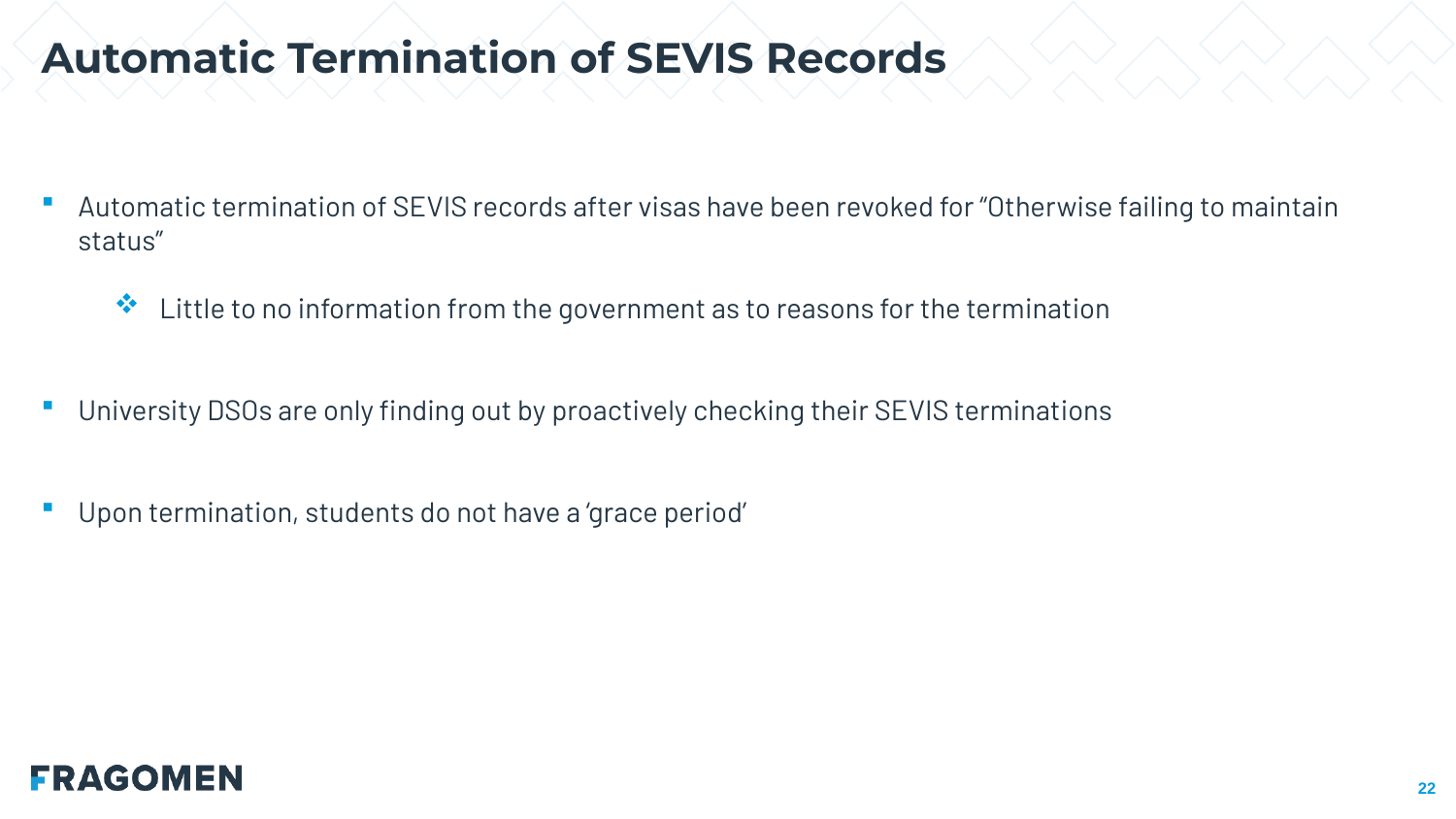

Automatic Termination of SEVIS Records
Automatic termination of SEVIS records after visas have been revoked for “Otherwise failing to maintain status”

Little to no information from the government as to reasons for the termination

University DSOs are only finding out by proactively checking their SEVIS terminations

Upon termination, students do not have a ‘grace period’